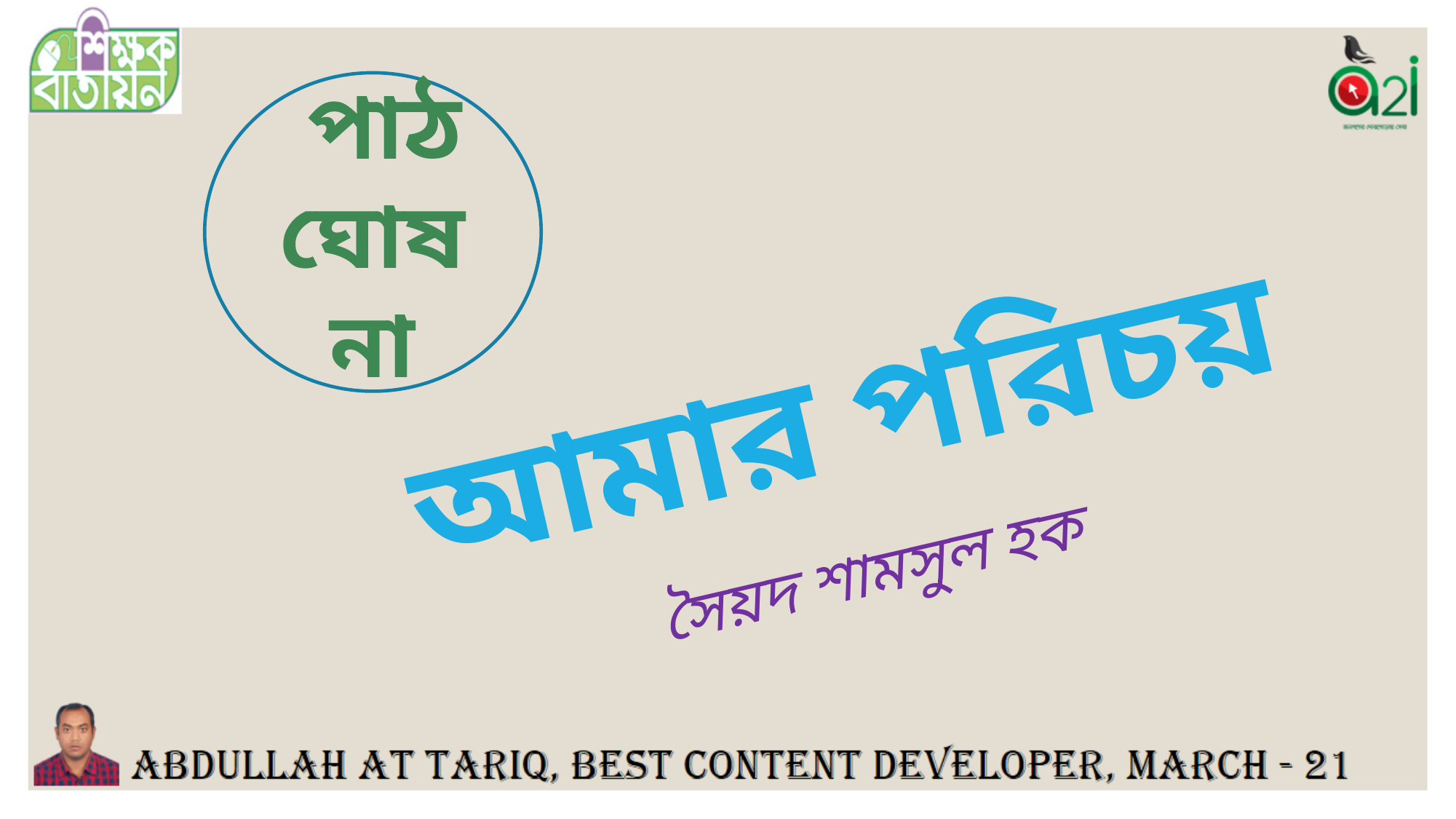

পাঠ ঘোষনা
আমার পরিচয়
সৈয়দ শামসুল হক